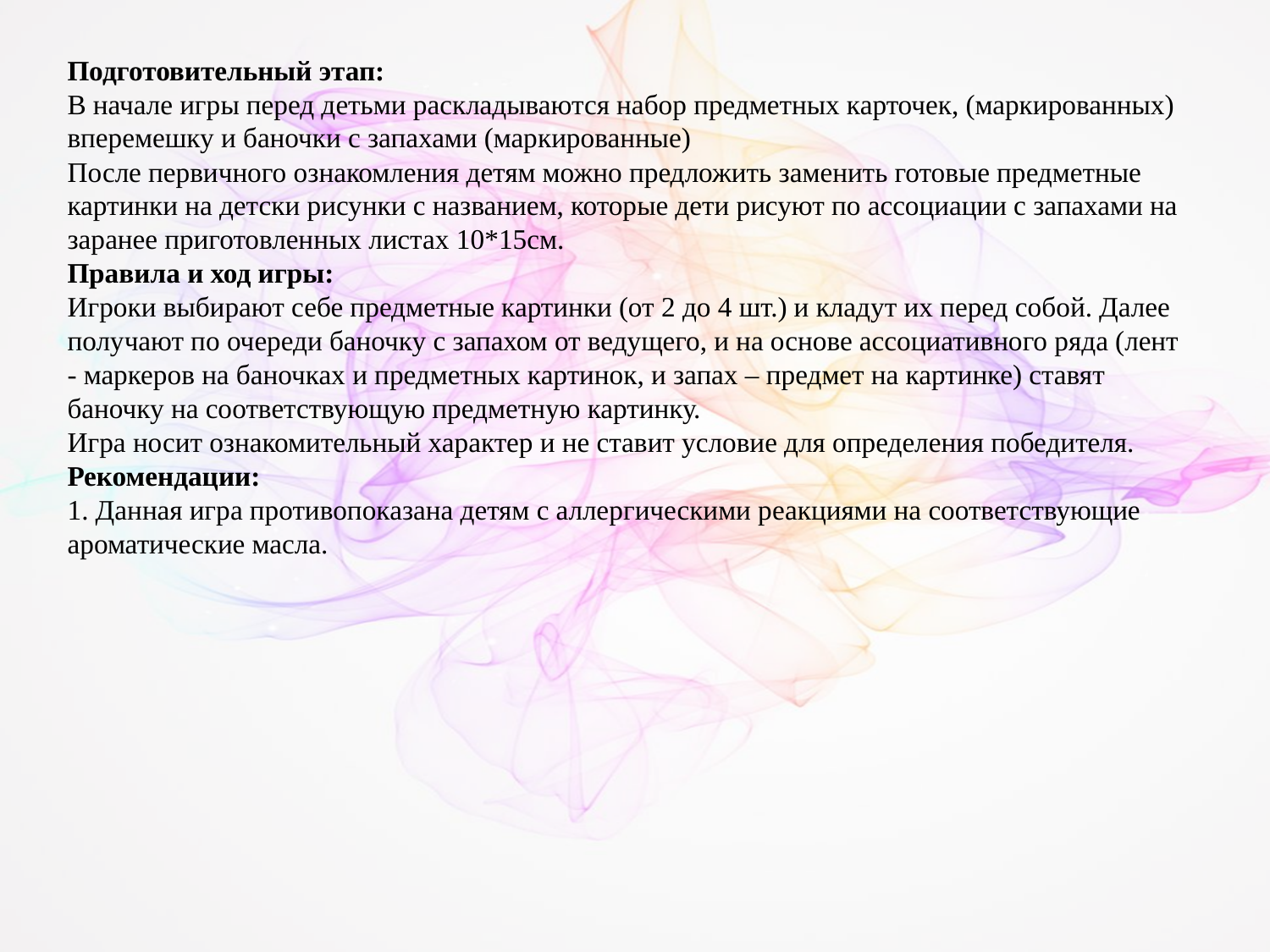

Подготовительный этап:
В начале игры перед детьми раскладываются набор предметных карточек, (маркированных) вперемешку и баночки с запахами (маркированные)
После первичного ознакомления детям можно предложить заменить готовые предметные картинки на детски рисунки с названием, которые дети рисуют по ассоциации с запахами на заранее приготовленных листах 10*15см.
Правила и ход игры:
Игроки выбирают себе предметные картинки (от 2 до 4 шт.) и кладут их перед собой. Далее получают по очереди баночку с запахом от ведущего, и на основе ассоциативного ряда (лент - маркеров на баночках и предметных картинок, и запах – предмет на картинке) ставят баночку на соответствующую предметную картинку.
Игра носит ознакомительный характер и не ставит условие для определения победителя.
Рекомендации:
1. Данная игра противопоказана детям с аллергическими реакциями на соответствующие ароматические масла.